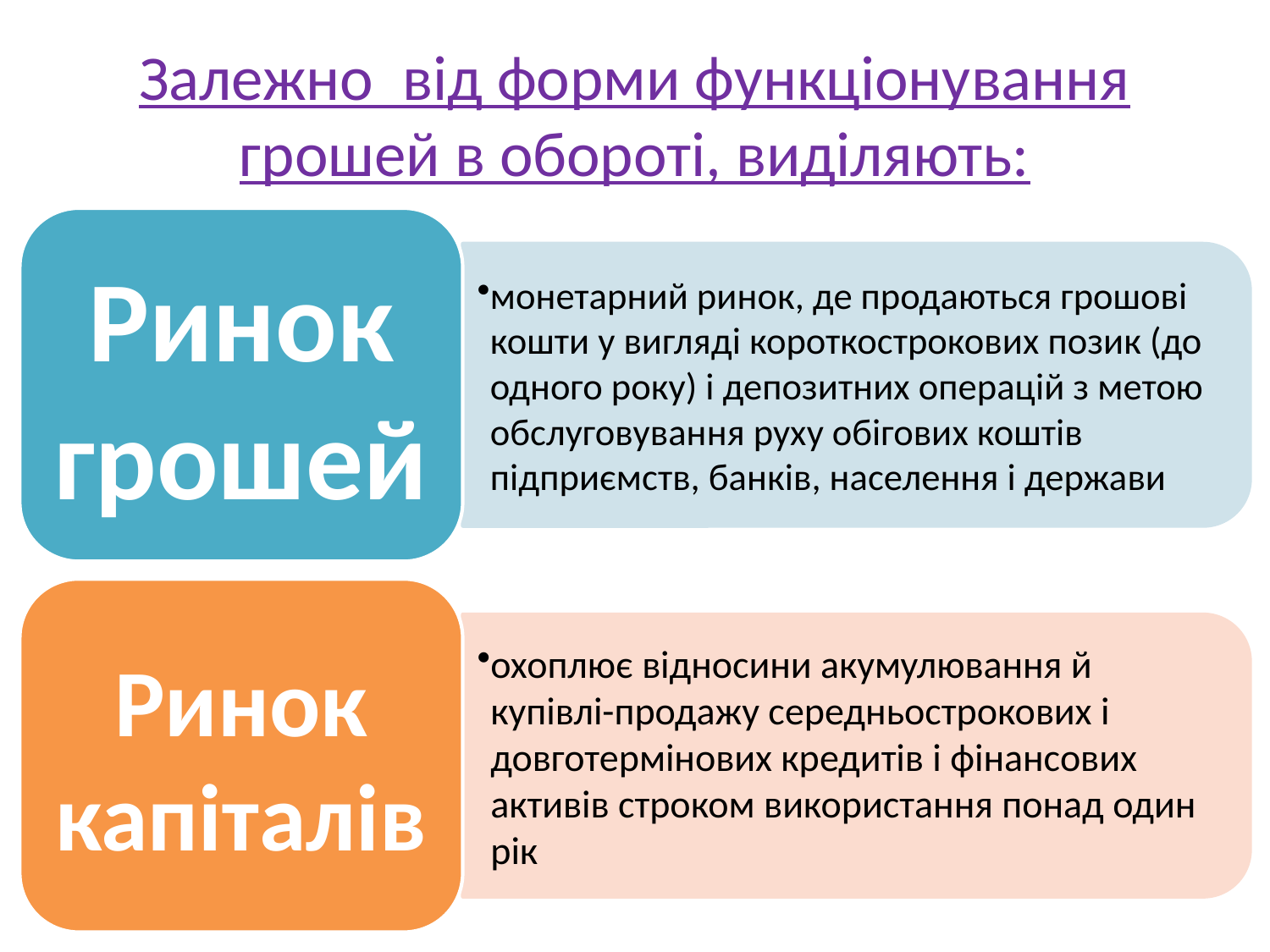

# Залежно  від форми функціонування грошей в обороті, виділяють:
Ринок грошей
монетарний ринок, де продаються грошові кошти у вигляді короткострокових позик (до одного року) і депозитних операцій з метою обслуговування руху обігових коштів підприємств, банків, населення і держави
Ринок капіталів
охоплює відносини акумулювання й купівлі-продажу середньострокових і довготермінових кредитів і фінансових активів строком використання понад один рік